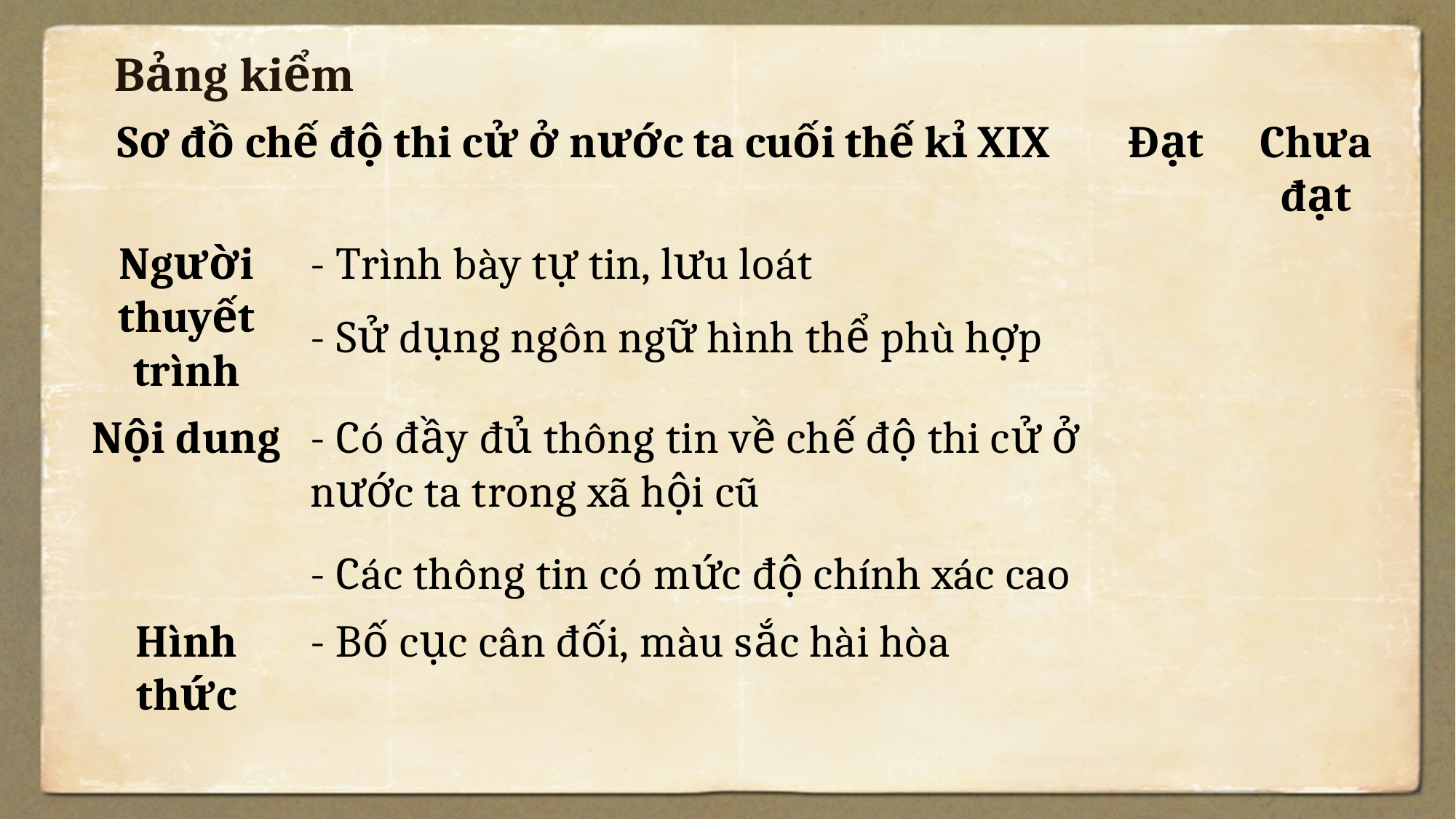

Bảng kiểm
| Sơ đồ chế độ thi cử ở nước ta cuối thế kỉ XIX |  | Đạt | Chưa đạt |
| --- | --- | --- | --- |
| Người thuyết trình | - Trình bày tự tin, lưu loát |  |  |
|  | - Sử dụng ngôn ngữ hình thể phù hợp |  |  |
| Nội dung | - Có đầy đủ thông tin về chế độ thi cử ở nước ta trong xã hội cũ |  |  |
|  | - Các thông tin có mức độ chính xác cao |  |  |
| Hình thức | - Bố cục cân đối, màu sắc hài hòa |  |  |